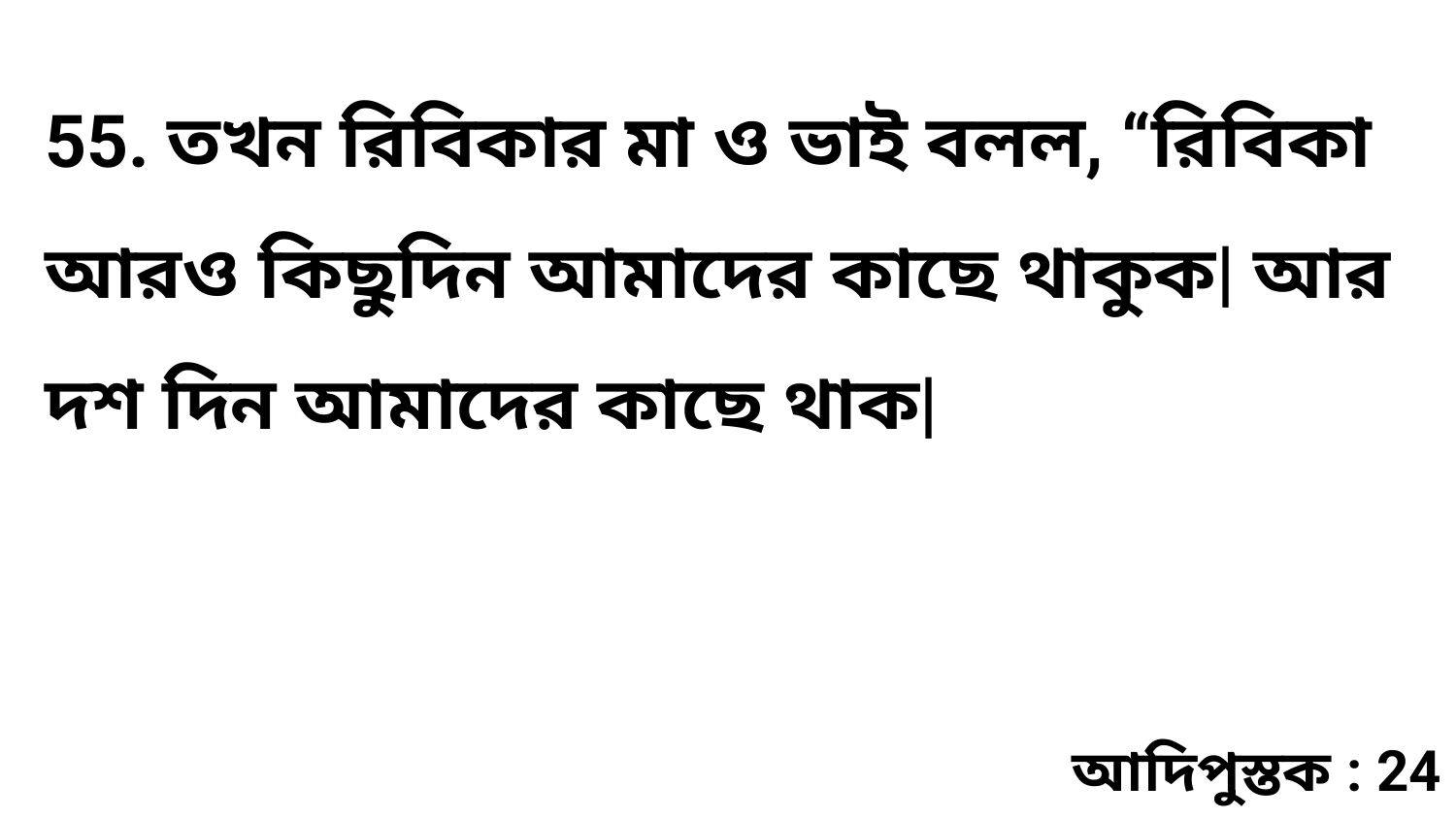

55. তখন রিবিকার মা ও ভাই বলল, “রিবিকা আরও কিছুদিন আমাদের কাছে থাকুক| আর দশ দিন আমাদের কাছে থাক|
আদিপুস্তক : 24